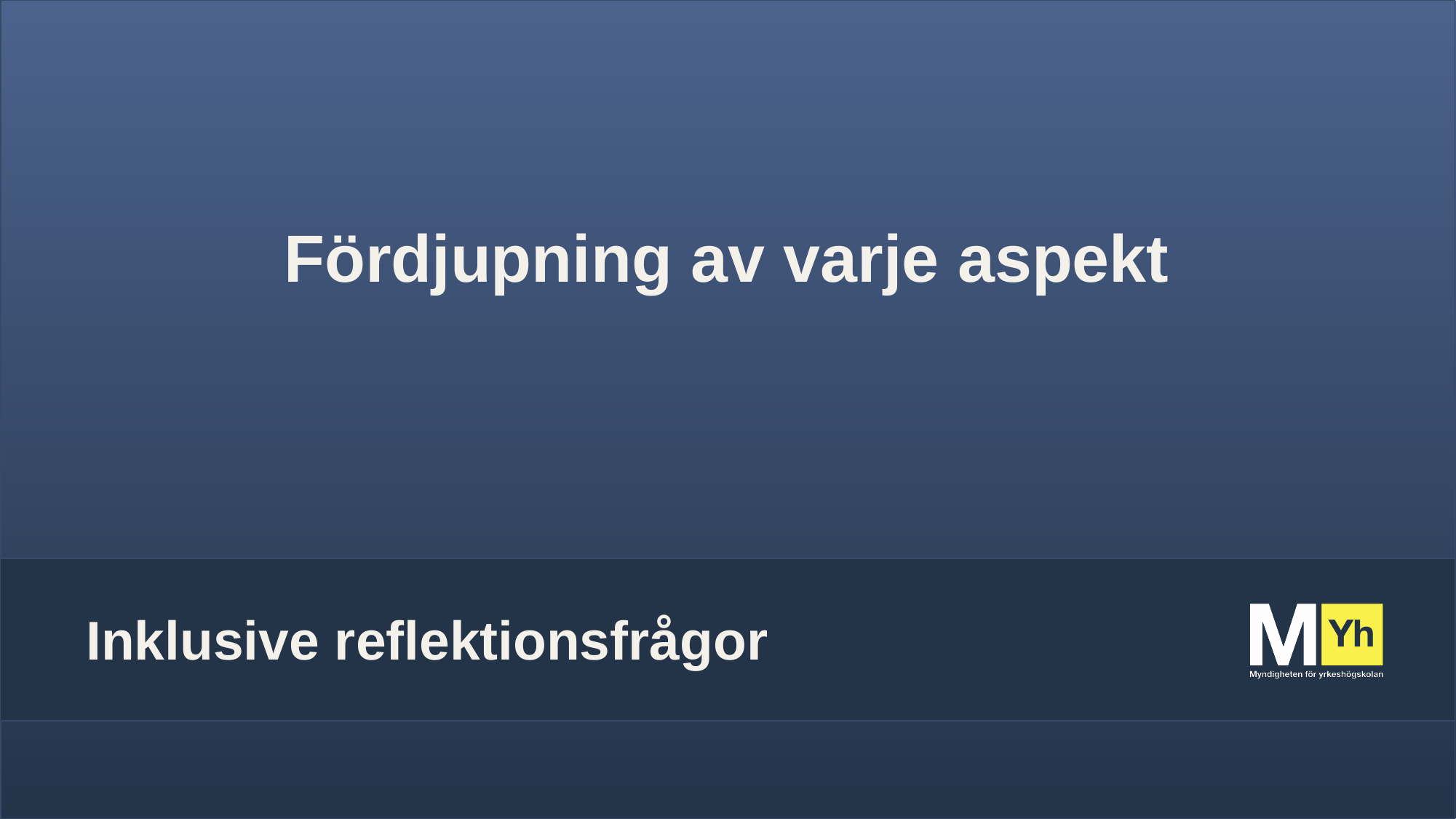

# Fördjupning av varje aspekt
Inklusive reflektionsfrågor